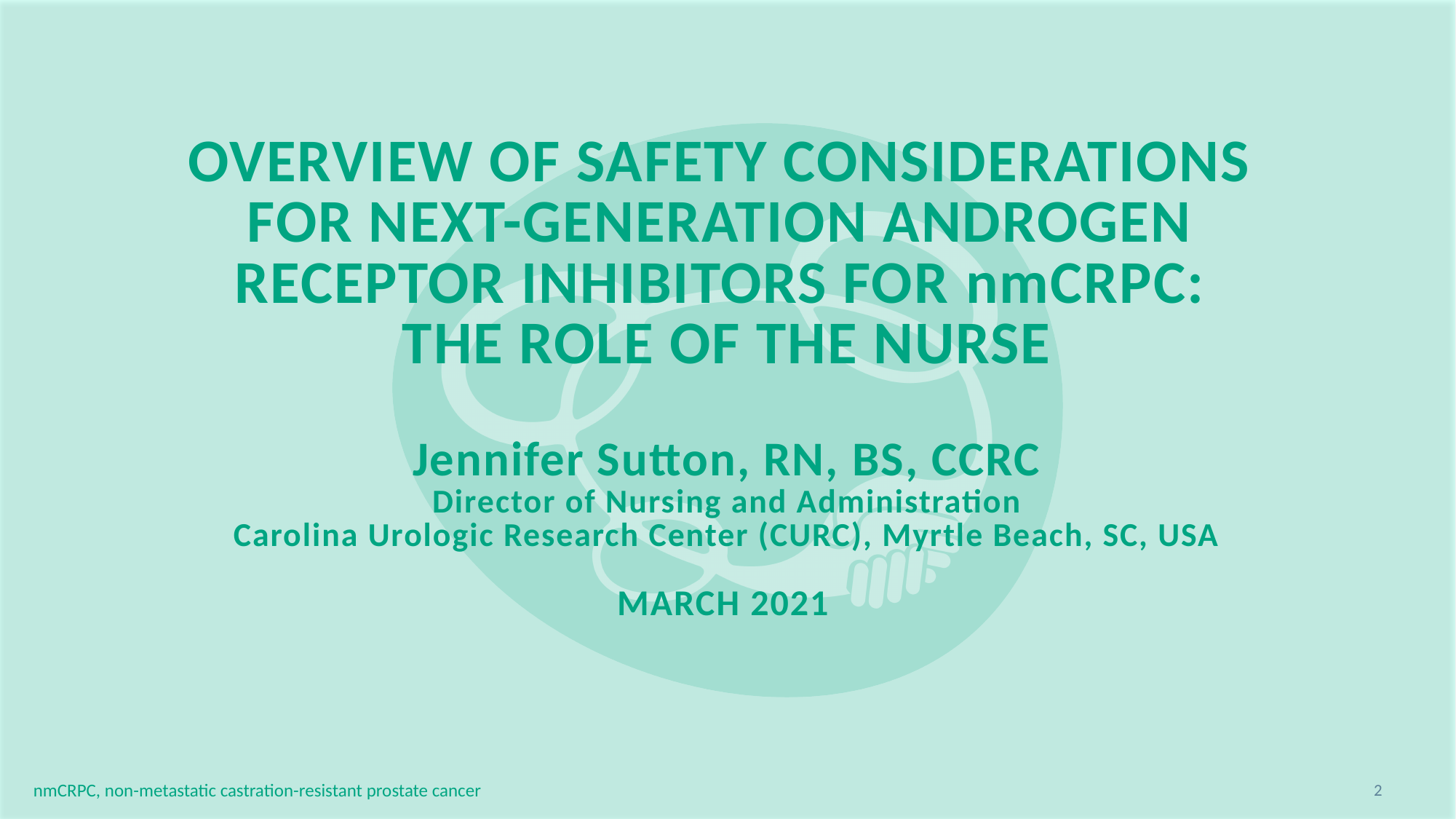

# Overview of Safety Considerations for Next-Generation Androgen Receptor Inhibitors for nmCRPC: The Role of the Nurse Jennifer Sutton, RN, BS, CCRC Director of Nursing and Administration Carolina Urologic Research Center (CURC), Myrtle Beach, SC, USA MARCH 2021
2
nmCRPC, non-metastatic castration-resistant prostate cancer